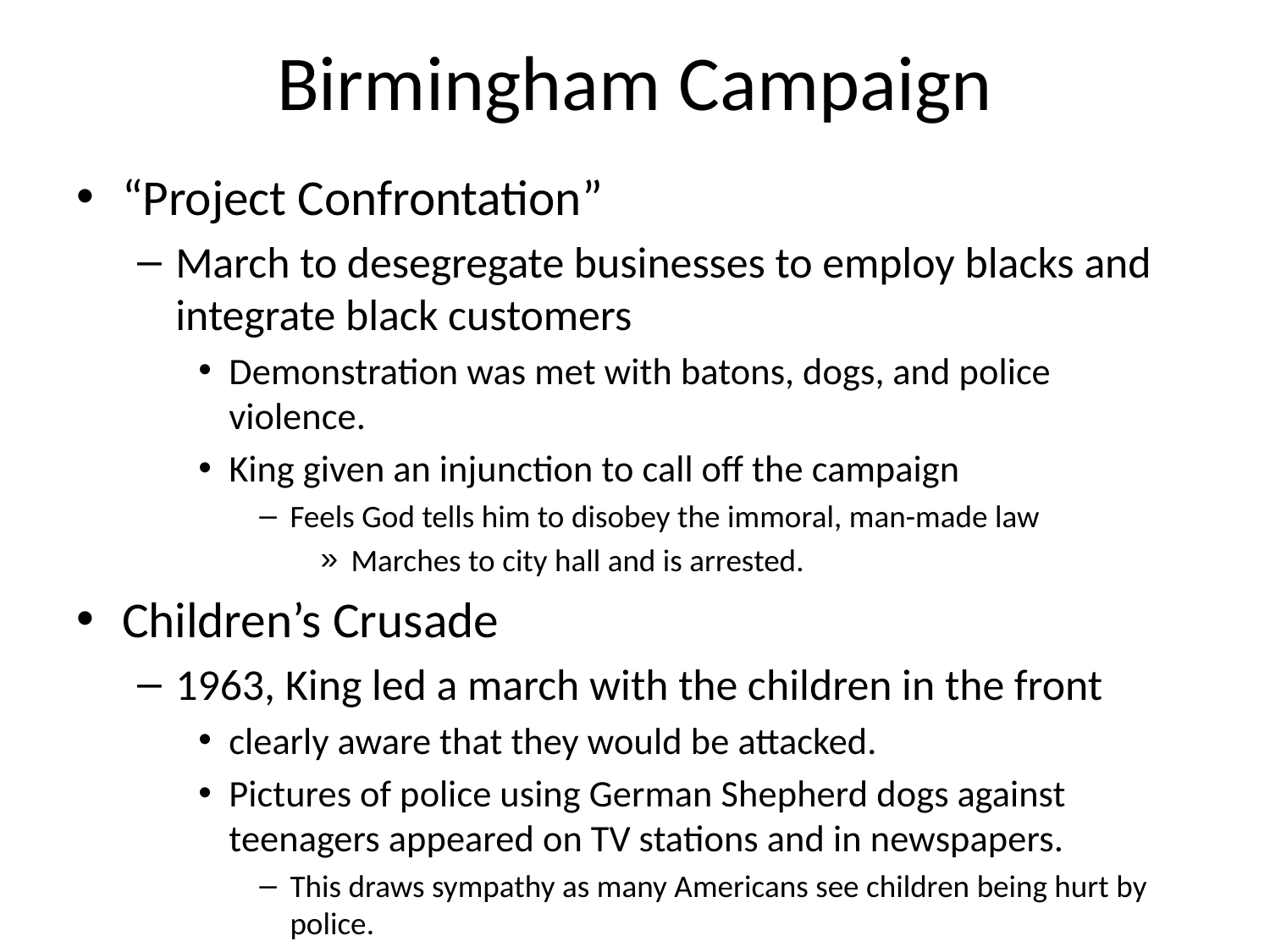

# Birmingham Campaign
“Project Confrontation”
March to desegregate businesses to employ blacks and integrate black customers
Demonstration was met with batons, dogs, and police violence.
King given an injunction to call off the campaign
Feels God tells him to disobey the immoral, man-made law
Marches to city hall and is arrested.
Children’s Crusade
1963, King led a march with the children in the front
clearly aware that they would be attacked.
Pictures of police using German Shepherd dogs against teenagers appeared on TV stations and in newspapers.
This draws sympathy as many Americans see children being hurt by police.